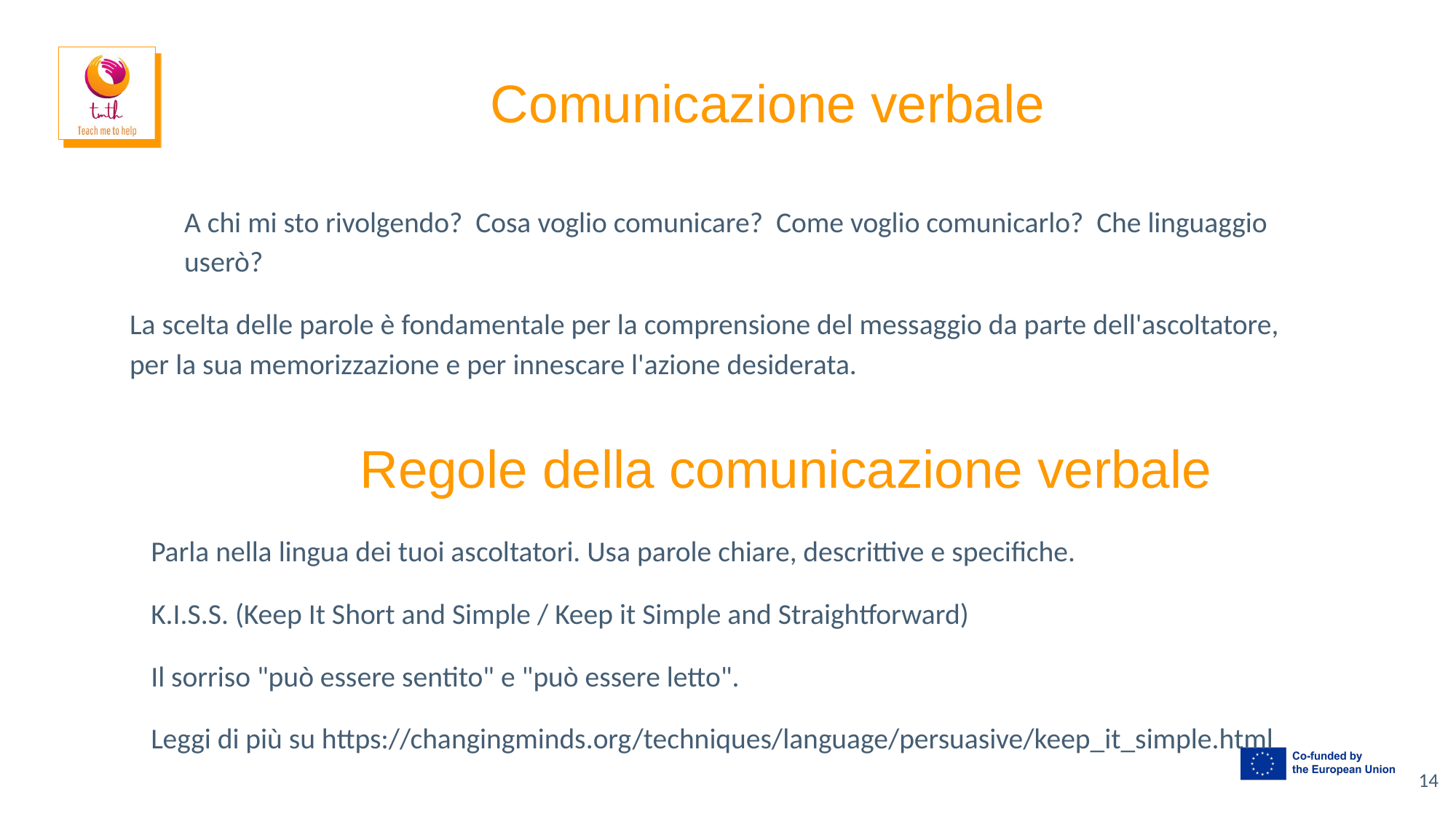

# Comunicazione verbale
A chi mi sto rivolgendo?  Cosa voglio comunicare?  Come voglio comunicarlo?  Che linguaggio userò?
La scelta delle parole è fondamentale per la comprensione del messaggio da parte dell'ascoltatore, per la sua memorizzazione e per innescare l'azione desiderata.

Regole della comunicazione verbale
Parla nella lingua dei tuoi ascoltatori. Usa parole chiare, descrittive e specifiche.
K.I.S.S. (Keep It Short and Simple / Keep it Simple and Straightforward)
Il sorriso "può essere sentito" e "può essere letto".
Leggi di più su https://changingminds.org/techniques/language/persuasive/keep_it_simple.html
14